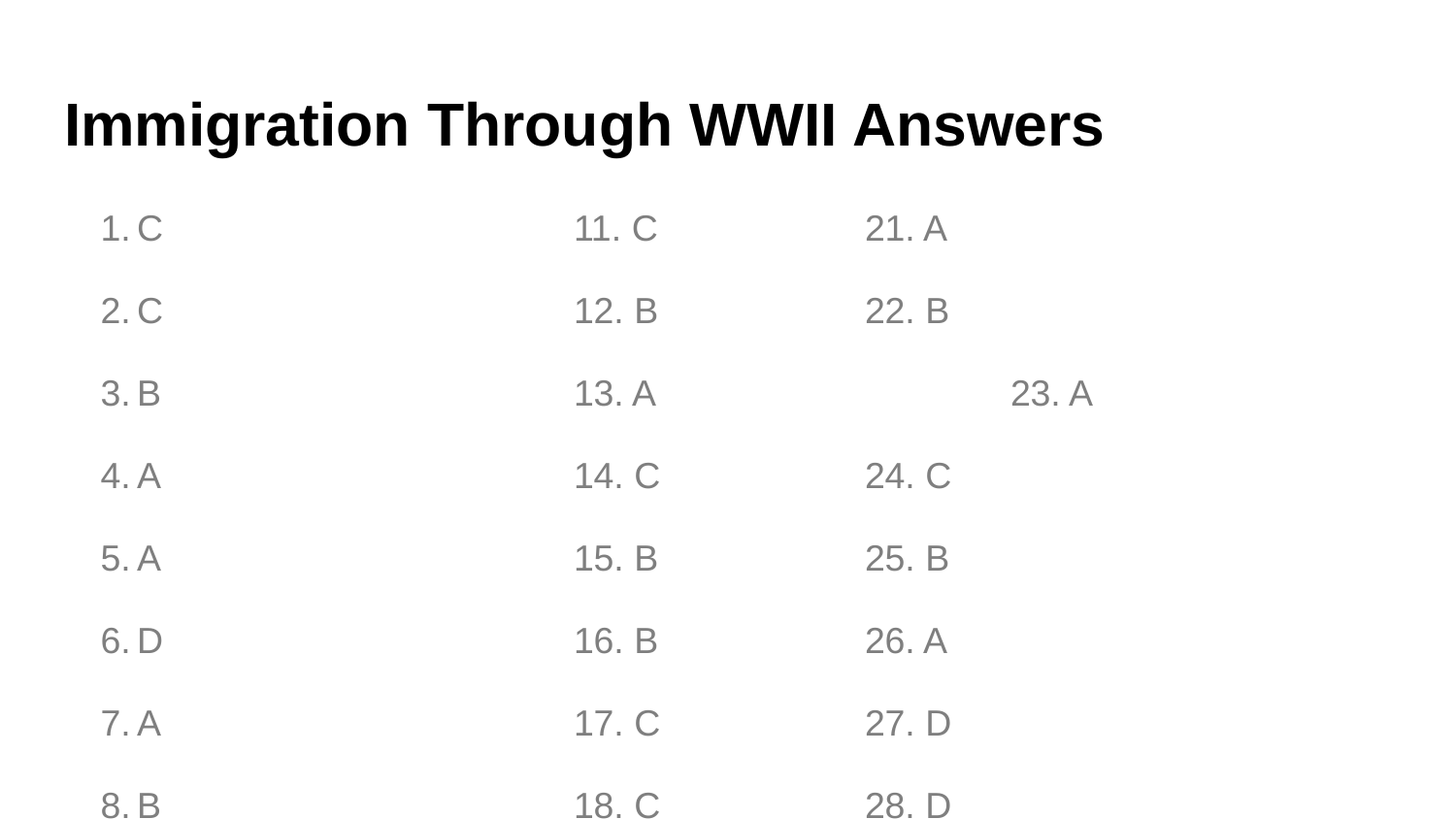

# Immigration Through WWII Answers
C  			11. C		21. A
C  			12. B		22. B
B			13. A			23. A
A			14. C		24. C
A			15. B		25. B
D			16. B		26. A
A			17. C		27. D
B			18. C		28. D
C			19. D		29. A
A			20. A			30. C